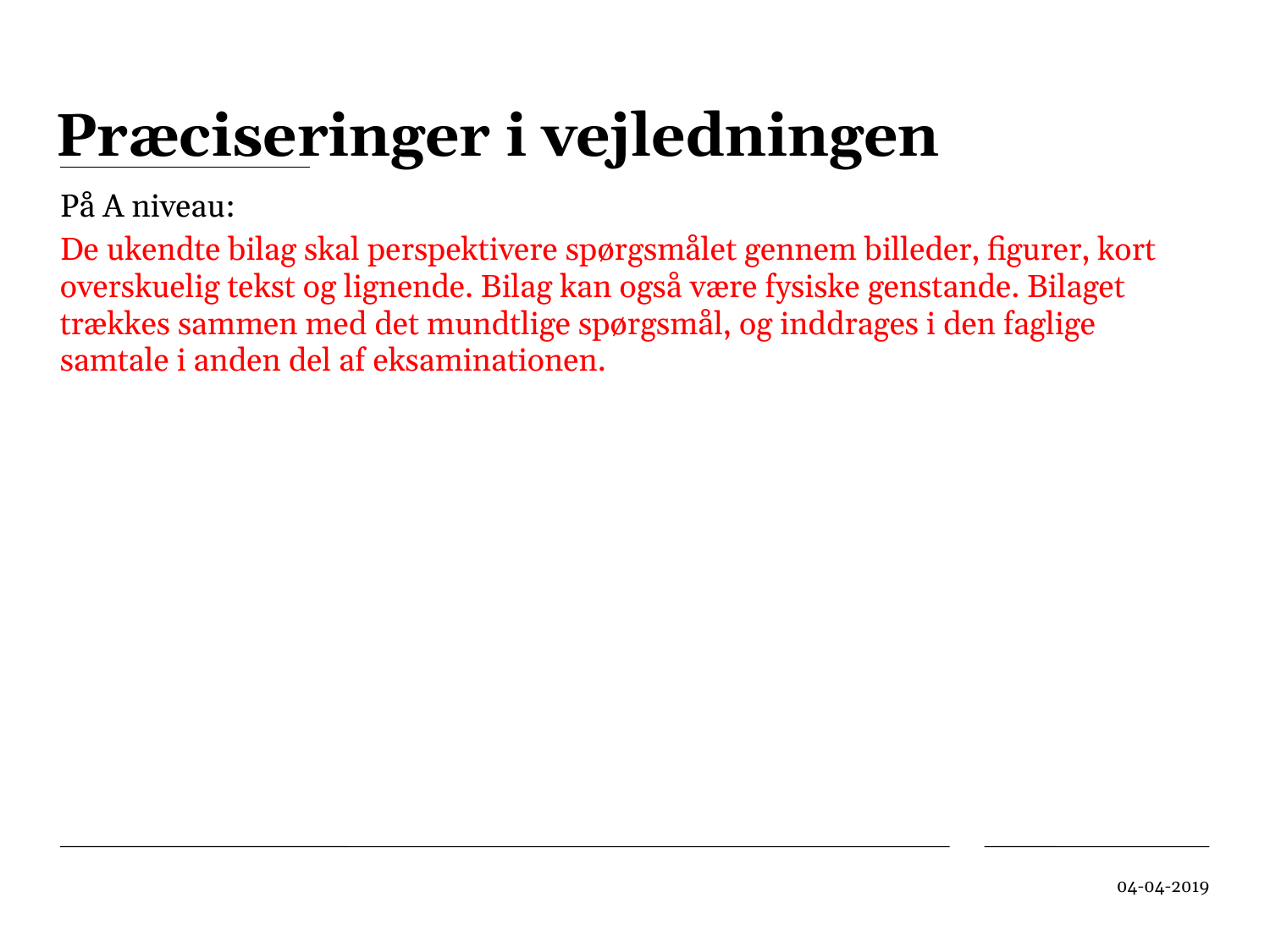

# Præciseringer i vejledningen
På A niveau:
De ukendte bilag skal perspektivere spørgsmålet gennem billeder, figurer, kort overskuelig tekst og lignende. Bilag kan også være fysiske genstande. Bilaget trækkes sammen med det mundtlige spørgsmål, og inddrages i den faglige samtale i anden del af eksaminationen.
04-04-2019